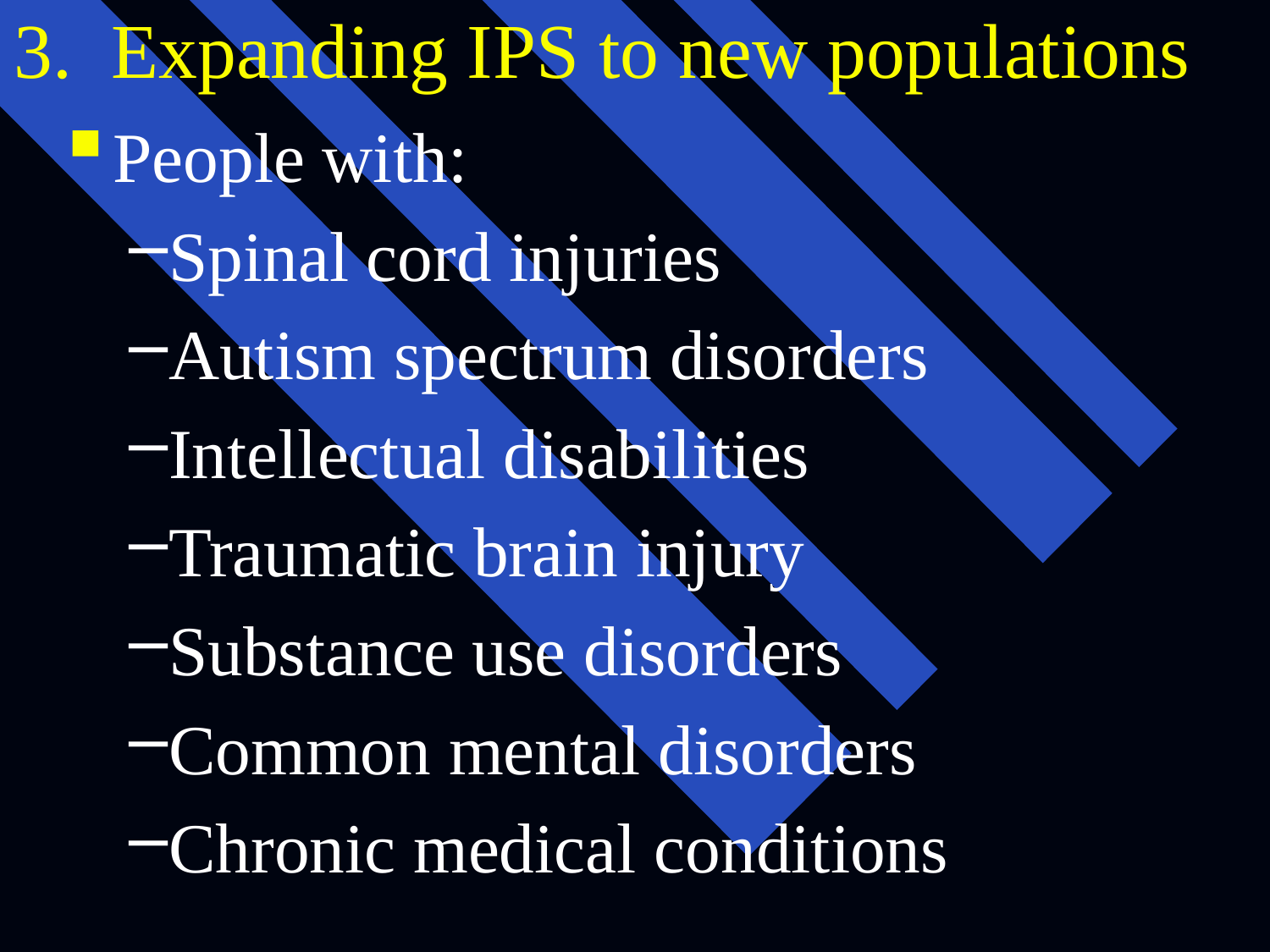

# 3.  Expanding IPS to new populations
People with:
Spinal cord injuries
Autism spectrum disorders
Intellectual disabilities
Traumatic brain injury
Substance use disorders
Common mental disorders
Chronic medical conditions